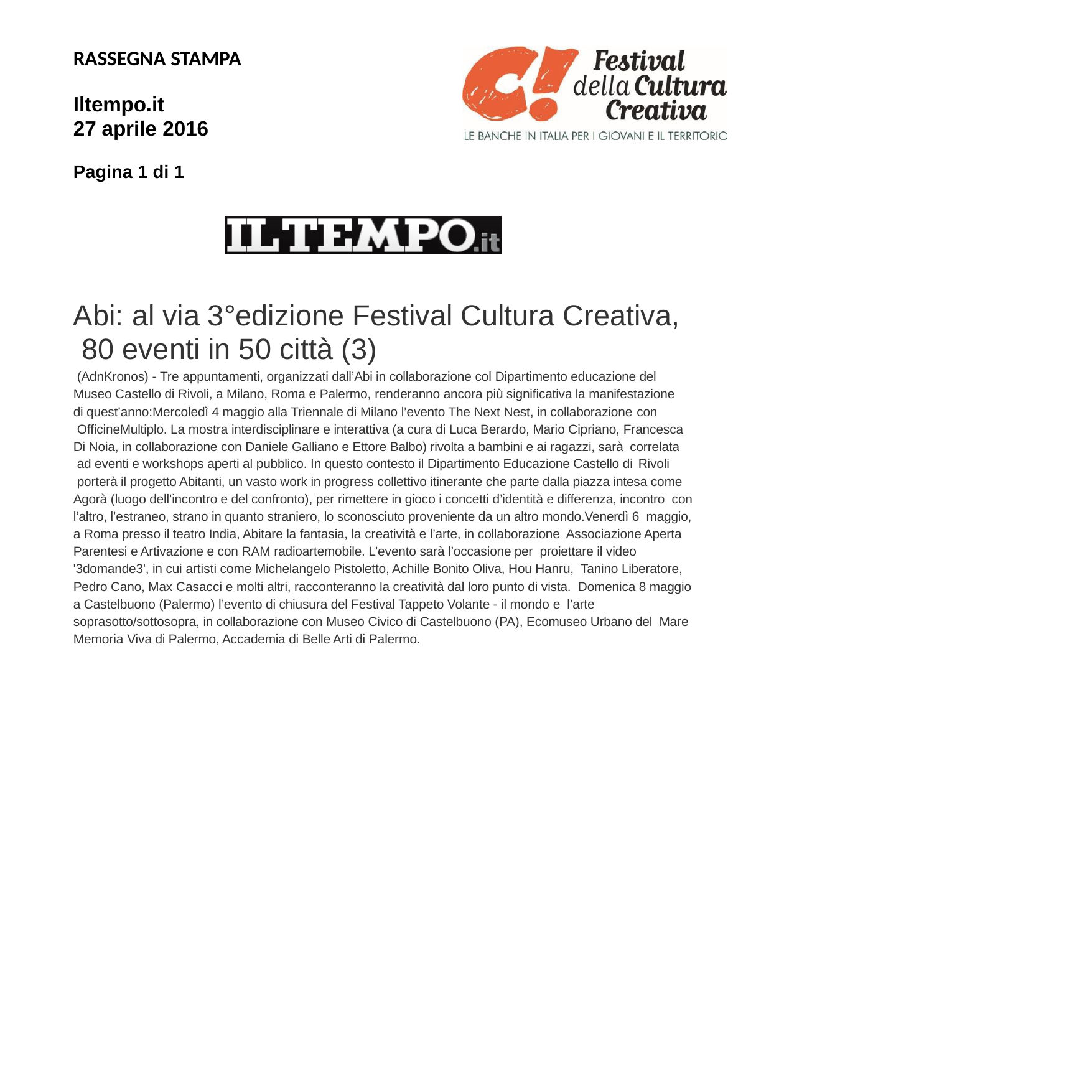

RASSEGNA STAMPA

Iltempo.it
27 aprile 2016
Pagina 1 di 1

Abi: al via 3°edizione Festival Cultura Creativa,  80 eventi in 50 città (3)
(AdnKronos) - Tre appuntamenti, organizzati dall’Abi in collaborazione col Dipartimento educazione del  Museo Castello di Rivoli, a Milano, Roma e Palermo, renderanno ancora più significativa la manifestazione  di quest’anno:Mercoledì 4 maggio alla Triennale di Milano l’evento The Next Nest, in collaborazione con
OfficineMultiplo. La mostra interdisciplinare e interattiva (a cura di Luca Berardo, Mario Cipriano, Francesca  Di Noia, in collaborazione con Daniele Galliano e Ettore Balbo) rivolta a bambini e ai ragazzi, sarà correlata
ad eventi e workshops aperti al pubblico. In questo contesto il Dipartimento Educazione Castello di Rivoli
porterà il progetto Abitanti, un vasto work in progress collettivo itinerante che parte dalla piazza intesa come  Agorà (luogo dell’incontro e del confronto), per rimettere in gioco i concetti d’identità e differenza, incontro  con l’altro, l’estraneo, strano in quanto straniero, lo sconosciuto proveniente da un altro mondo.Venerdì 6  maggio, a Roma presso il teatro India, Abitare la fantasia, la creatività e l’arte, in collaborazione  Associazione Aperta Parentesi e Artivazione e con RAM radioartemobile. L’evento sarà l’occasione per  proiettare il video '3domande3', in cui artisti come Michelangelo Pistoletto, Achille Bonito Oliva, Hou Hanru,  Tanino Liberatore, Pedro Cano, Max Casacci e molti altri, racconteranno la creatività dal loro punto di vista.  Domenica 8 maggio a Castelbuono (Palermo) l’evento di chiusura del Festival Tappeto Volante - il mondo e  l’arte soprasotto/sottosopra, in collaborazione con Museo Civico di Castelbuono (PA), Ecomuseo Urbano del  Mare Memoria Viva di Palermo, Accademia di Belle Arti di Palermo.